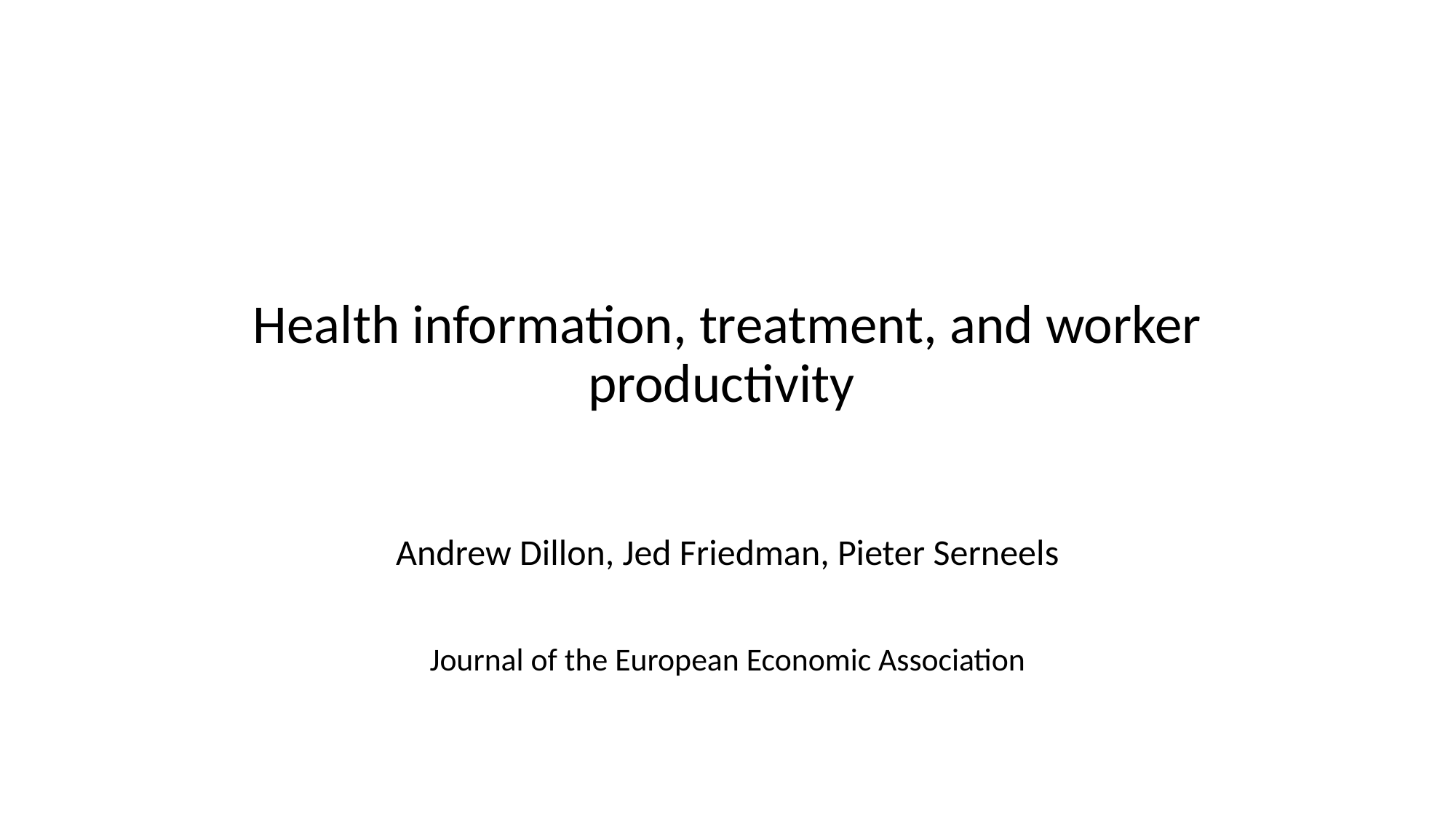

# Health information, treatment, and worker productivity
Andrew Dillon, Jed Friedman, Pieter Serneels

Journal of the European Economic Association